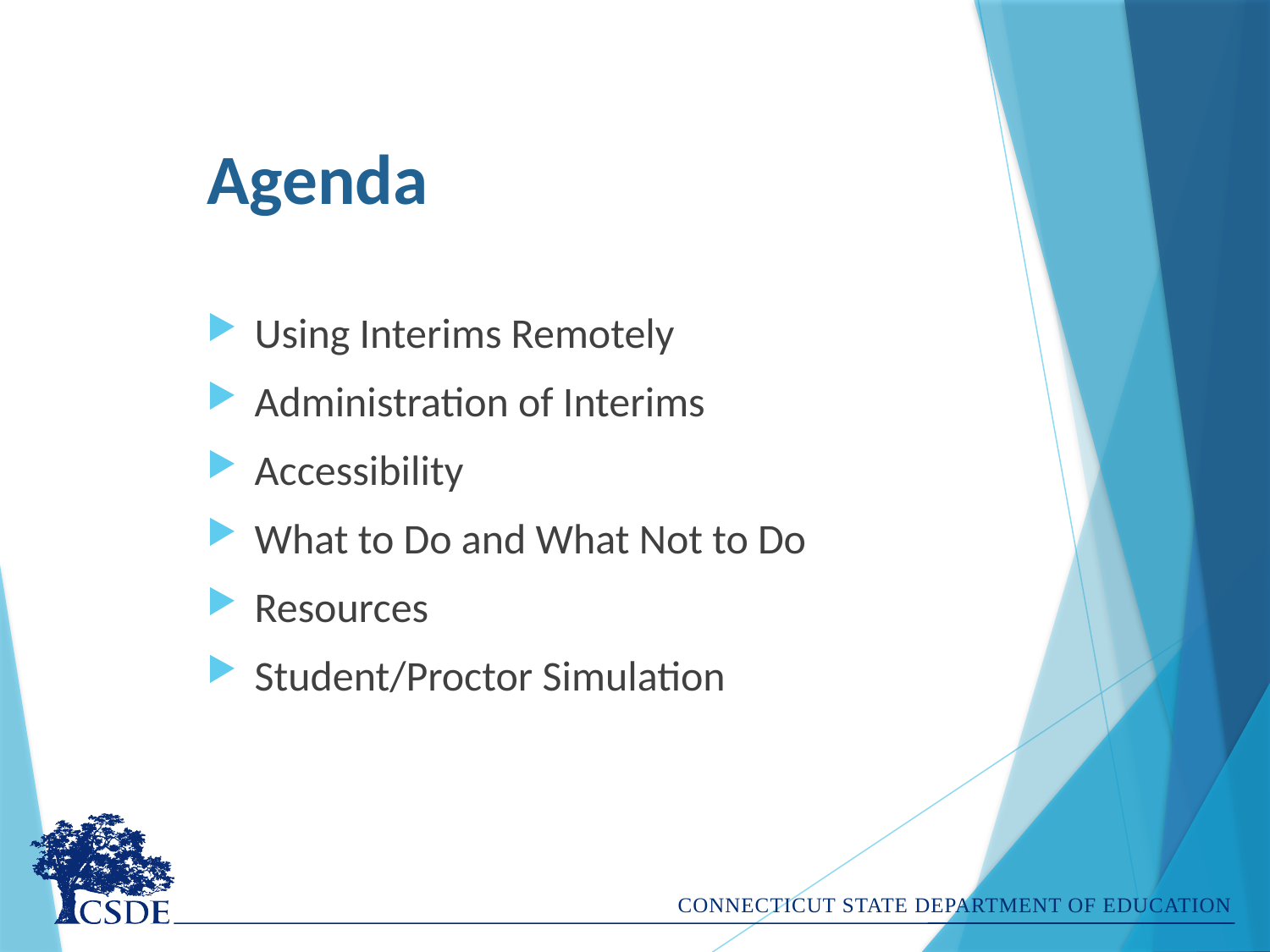

# Agenda
Using Interims Remotely
Administration of Interims
Accessibility
What to Do and What Not to Do
Resources
Student/Proctor Simulation